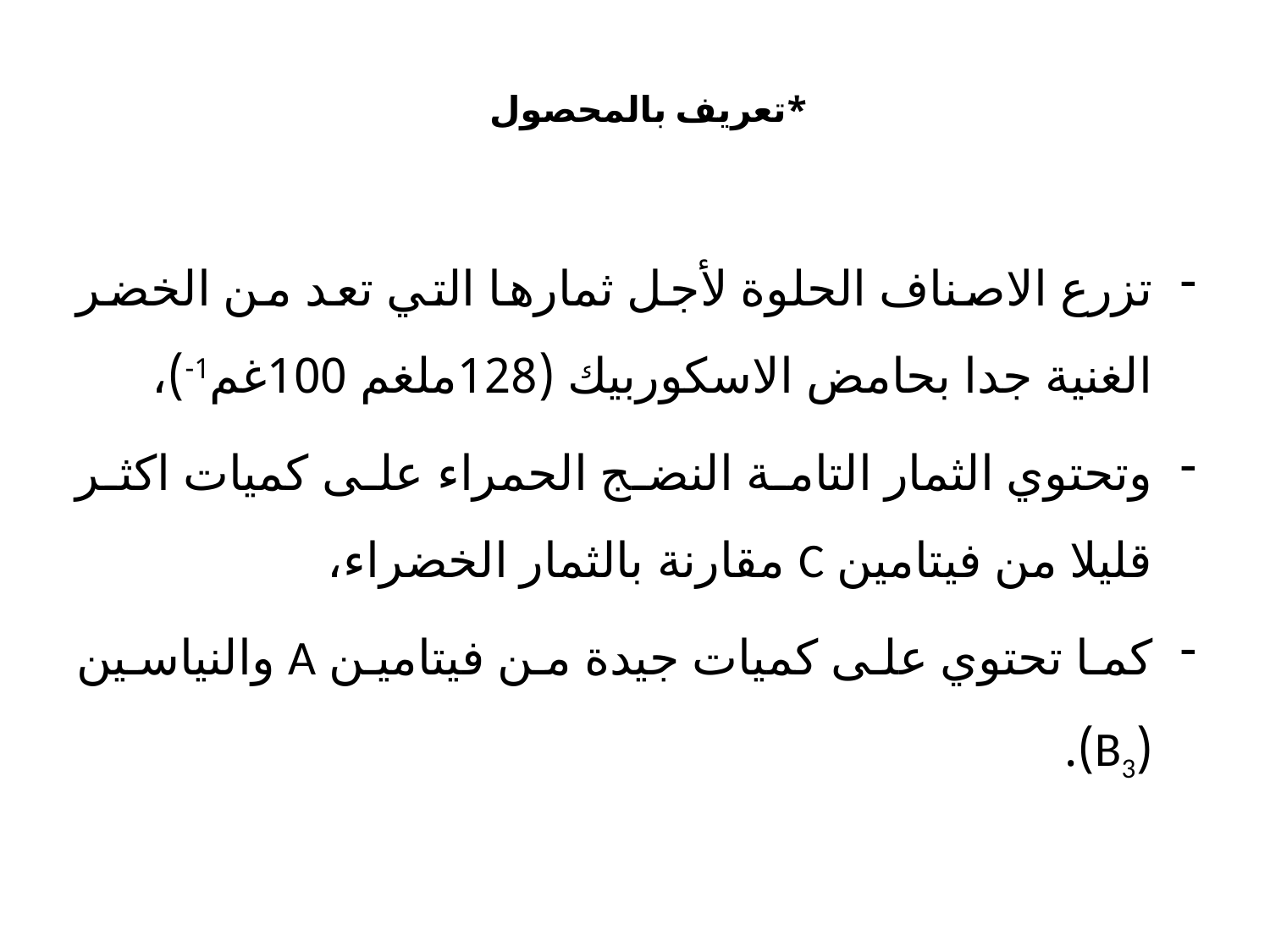

# *تعريف بالمحصول
تزرع الاصناف الحلوة لأجل ثمارها التي تعد من الخضر الغنية جدا بحامض الاسكوربيك (128ملغم 100غم1-)،
وتحتوي الثمار التامة النضج الحمراء على كميات اكثر قليلا من فيتامين C مقارنة بالثمار الخضراء،
كما تحتوي على كميات جيدة من فيتامين A والنياسين (B3).